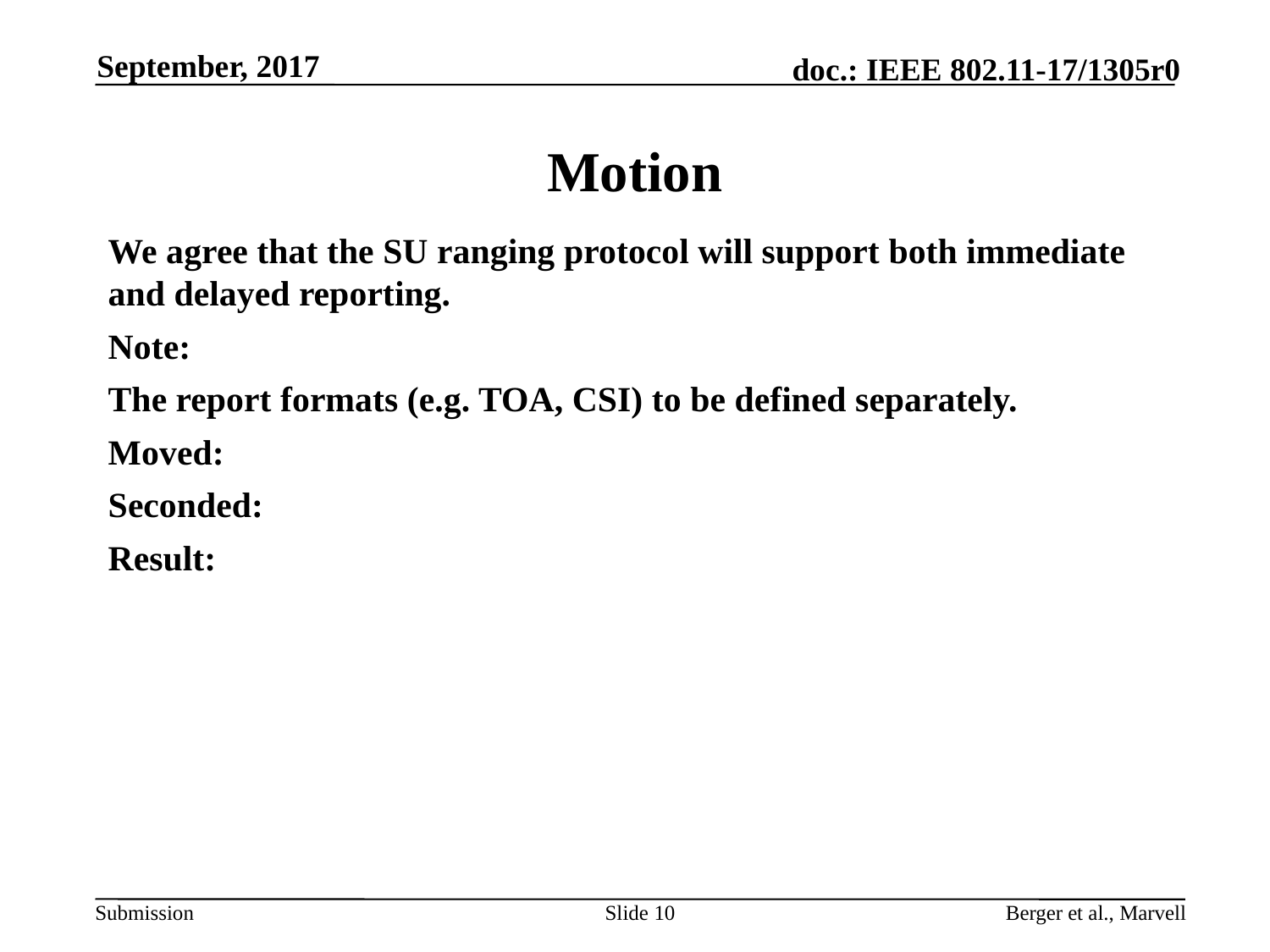

September, 2017
# Motion
We agree that the SU ranging protocol will support both immediate and delayed reporting.
Note:
The report formats (e.g. TOA, CSI) to be defined separately.
Moved:
Seconded:
Result:

Slide 10
Berger et al., Marvell